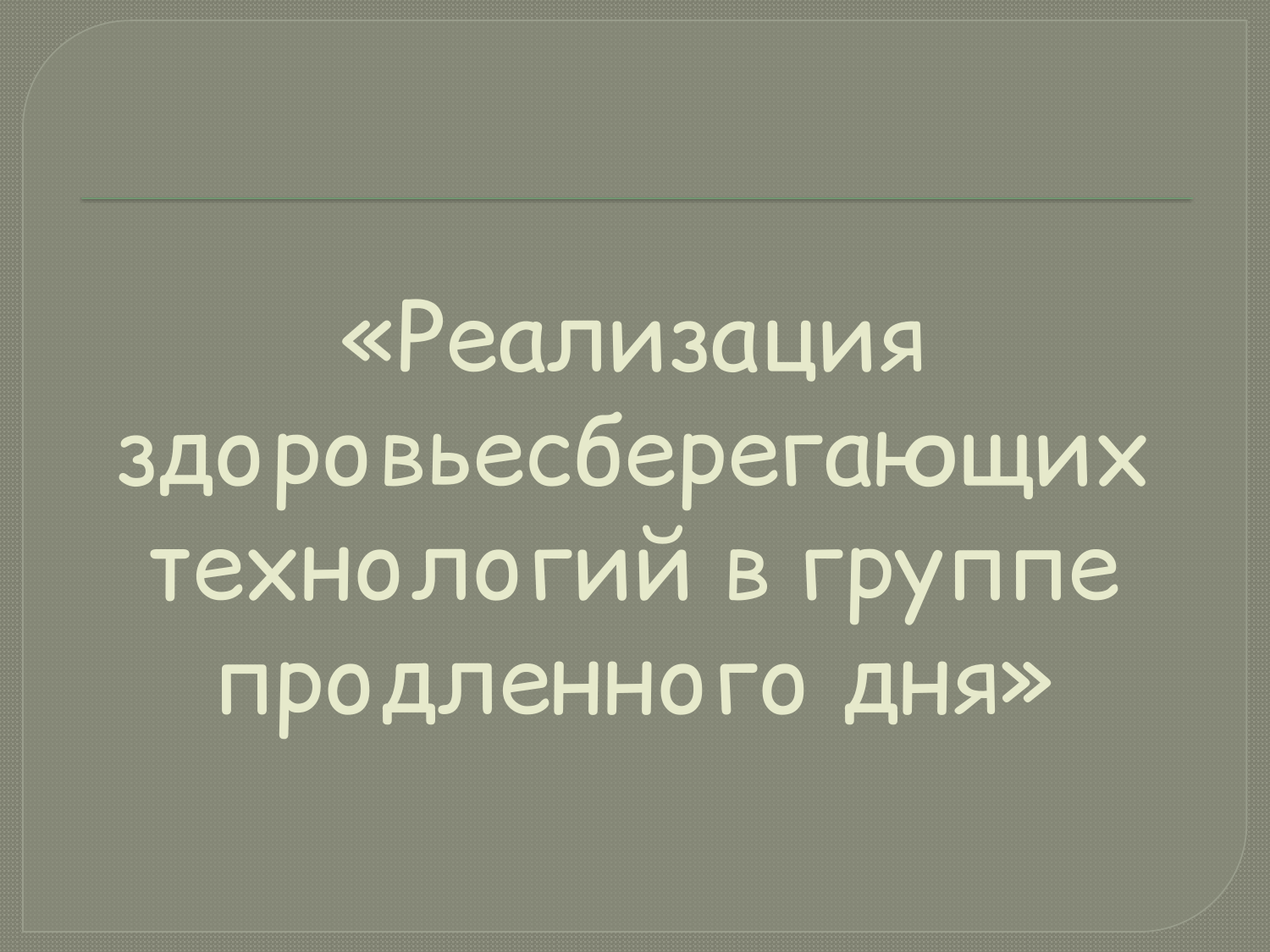

# «Реализация здоровьесберегающих технологий в группе продленного дня»